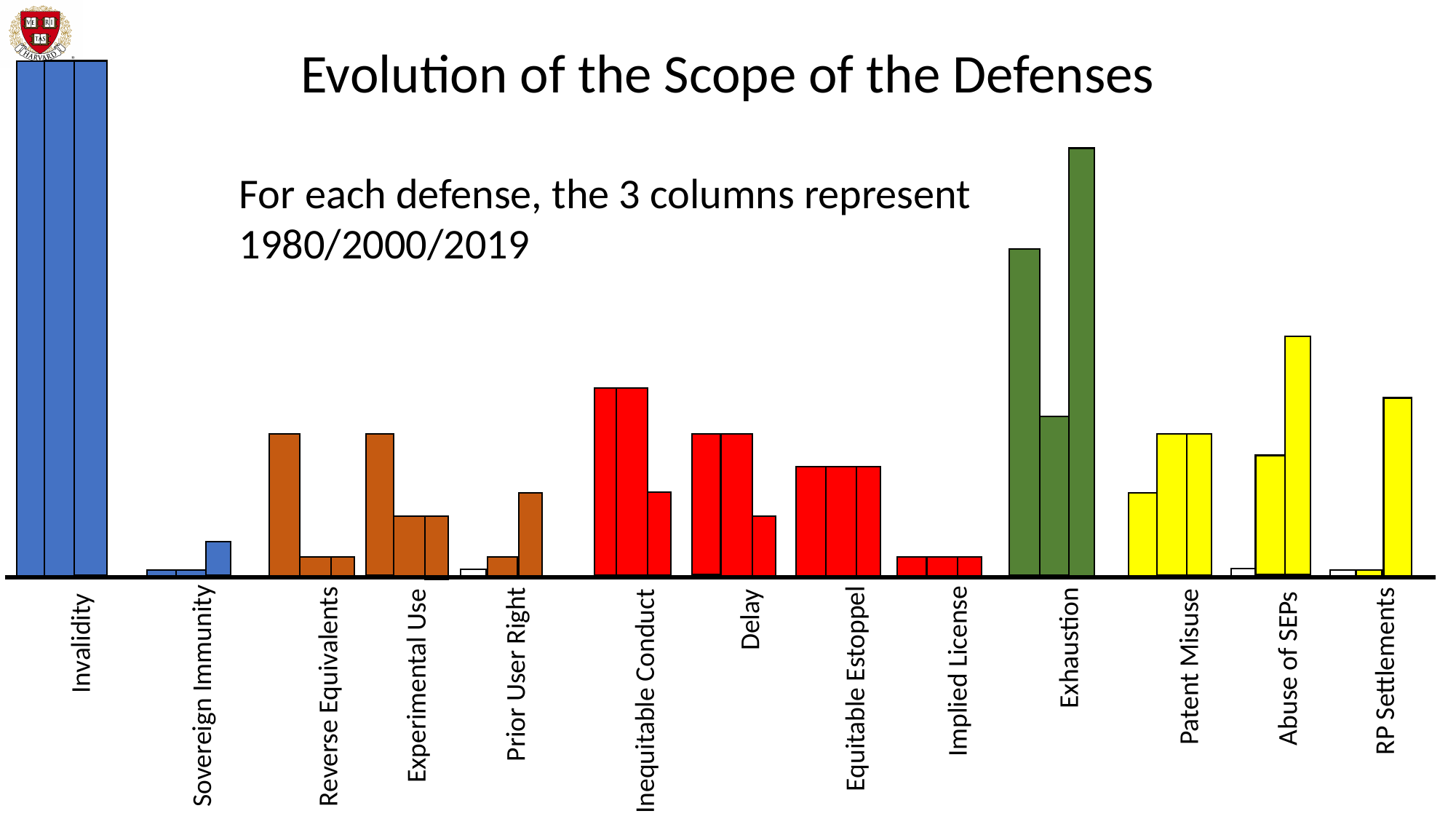

# Evolution of the Scope of the Defenses

For each defense, the 3 columns represent
1980/2000/2019

Delay
Invalidity
Exhaustion
Patent Misuse
Abuse of SEPs
RP Settlements
Implied License
Prior User Right
Experimental Use
Equitable Estoppel
Sovereign Immunity
Reverse Equivalents
Inequitable Conduct